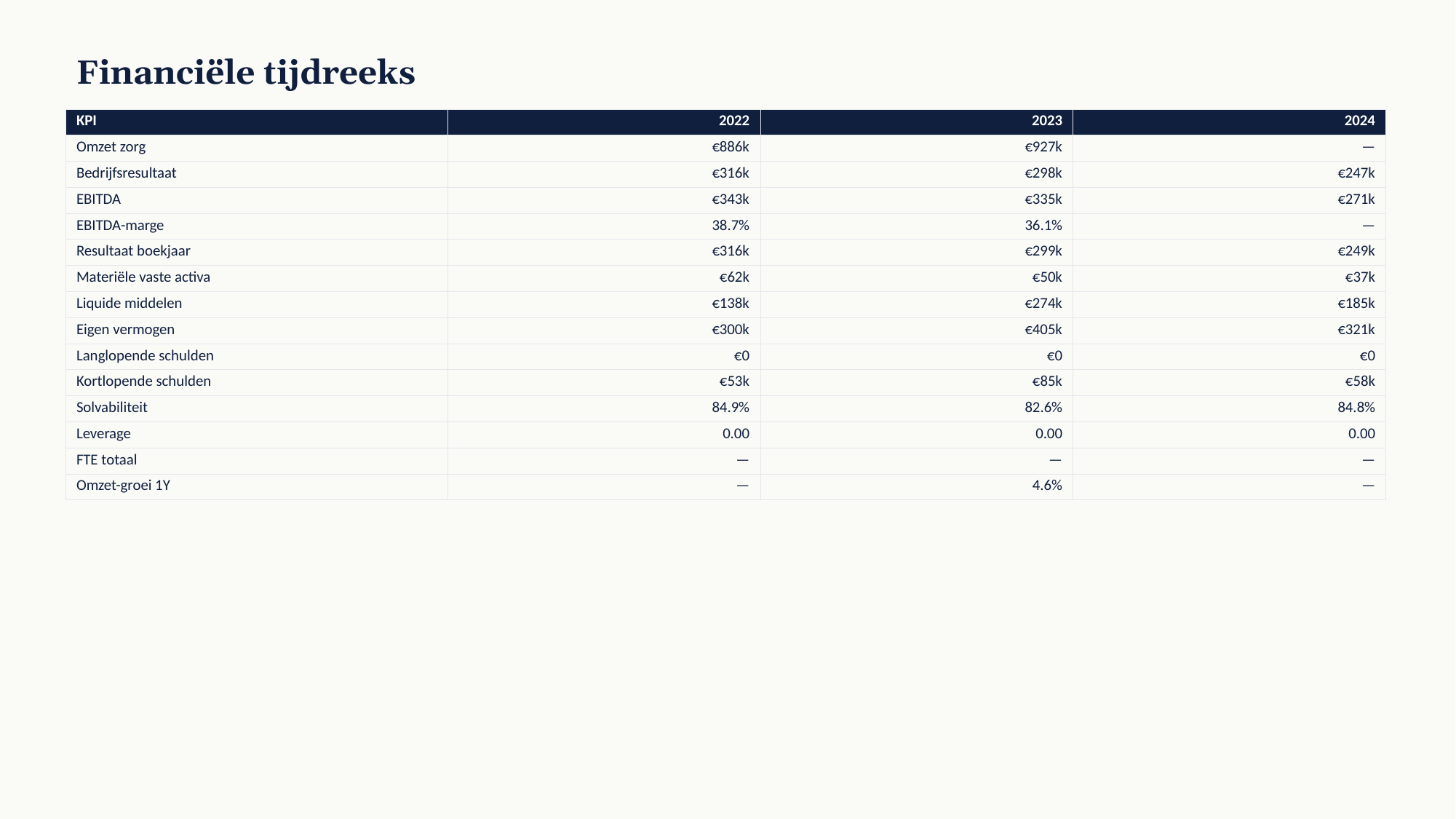

Financiële tijdreeks
| KPI | 2022 | 2023 | 2024 |
| --- | --- | --- | --- |
| Omzet zorg | €886k | €927k | — |
| Bedrijfsresultaat | €316k | €298k | €247k |
| EBITDA | €343k | €335k | €271k |
| EBITDA-marge | 38.7% | 36.1% | — |
| Resultaat boekjaar | €316k | €299k | €249k |
| Materiële vaste activa | €62k | €50k | €37k |
| Liquide middelen | €138k | €274k | €185k |
| Eigen vermogen | €300k | €405k | €321k |
| Langlopende schulden | €0 | €0 | €0 |
| Kortlopende schulden | €53k | €85k | €58k |
| Solvabiliteit | 84.9% | 82.6% | 84.8% |
| Leverage | 0.00 | 0.00 | 0.00 |
| FTE totaal | — | — | — |
| Omzet-groei 1Y | — | 4.6% | — |